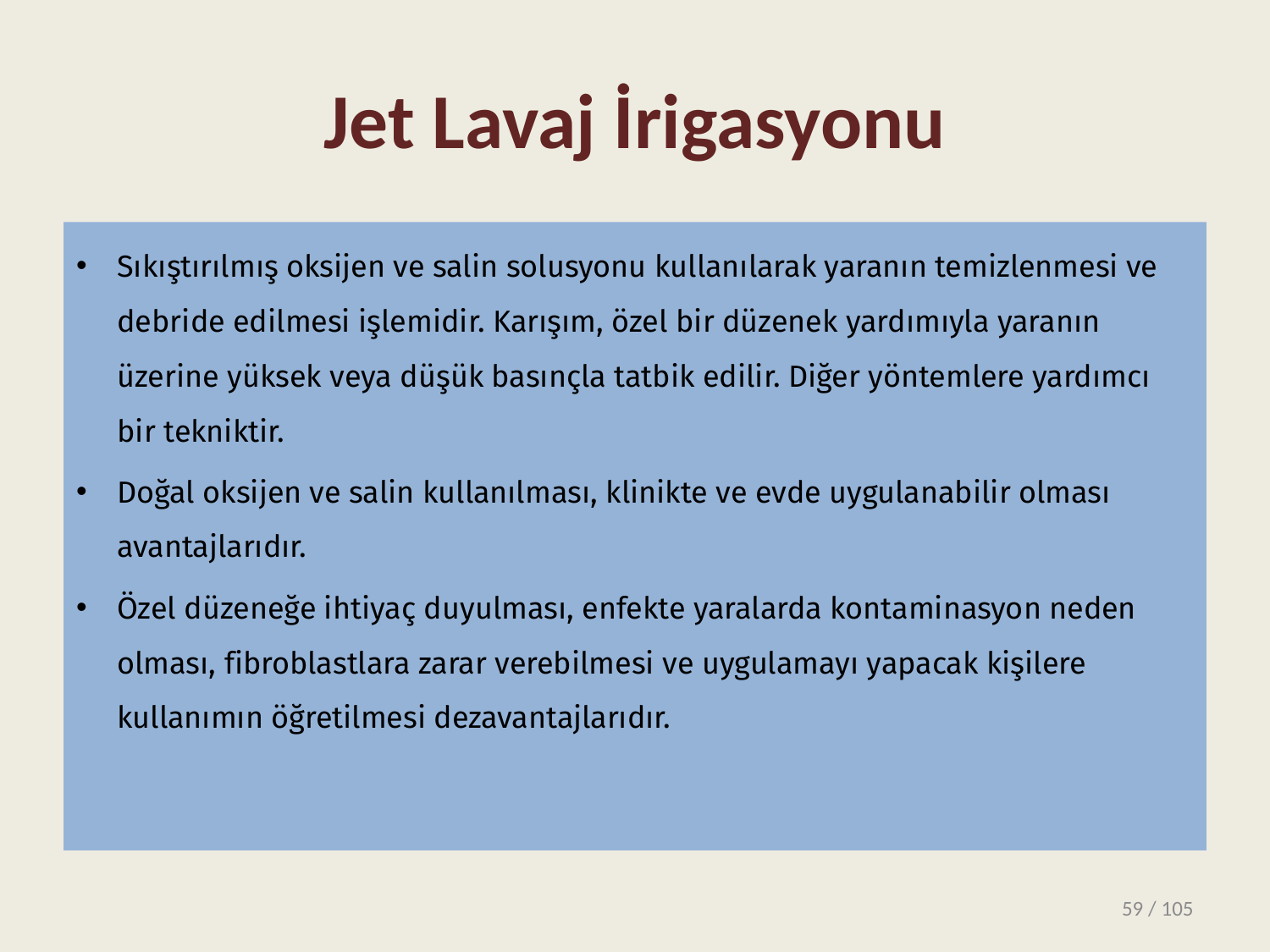

# Jet Lavaj İrigasyonu
Sıkıştırılmış oksijen ve salin solusyonu kullanılarak yaranın temizlenmesi ve debride edilmesi işlemidir. Karışım, özel bir düzenek yardımıyla yaranın üzerine yüksek veya düşük basınçla tatbik edilir. Diğer yöntemlere yardımcı bir tekniktir.
Doğal oksijen ve salin kullanılması, klinikte ve evde uygulanabilir olması avantajlarıdır.
Özel düzeneğe ihtiyaç duyulması, enfekte yaralarda kontaminasyon neden olması, fibroblastlara zarar verebilmesi ve uygulamayı yapacak kişilere kullanımın öğretilmesi dezavantajlarıdır.

59 / 105